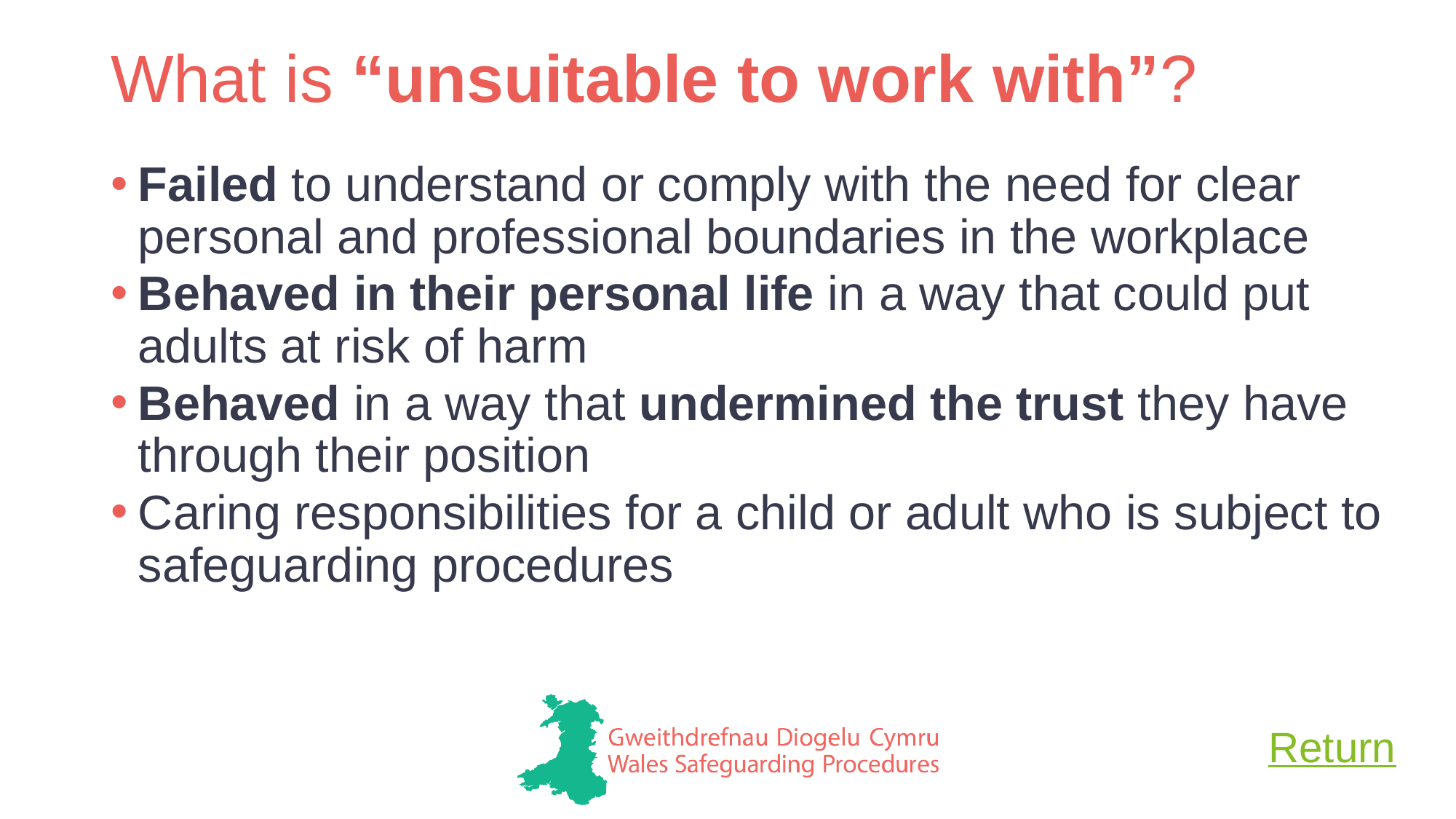

# What is “unsuitable to work with”?
Failed to understand or comply with the need for clear personal and professional boundaries in the workplace
Behaved in their personal life in a way that could put adults at risk of harm
Behaved in a way that undermined the trust they have through their position
Caring responsibilities for a child or adult who is subject to safeguarding procedures
Return